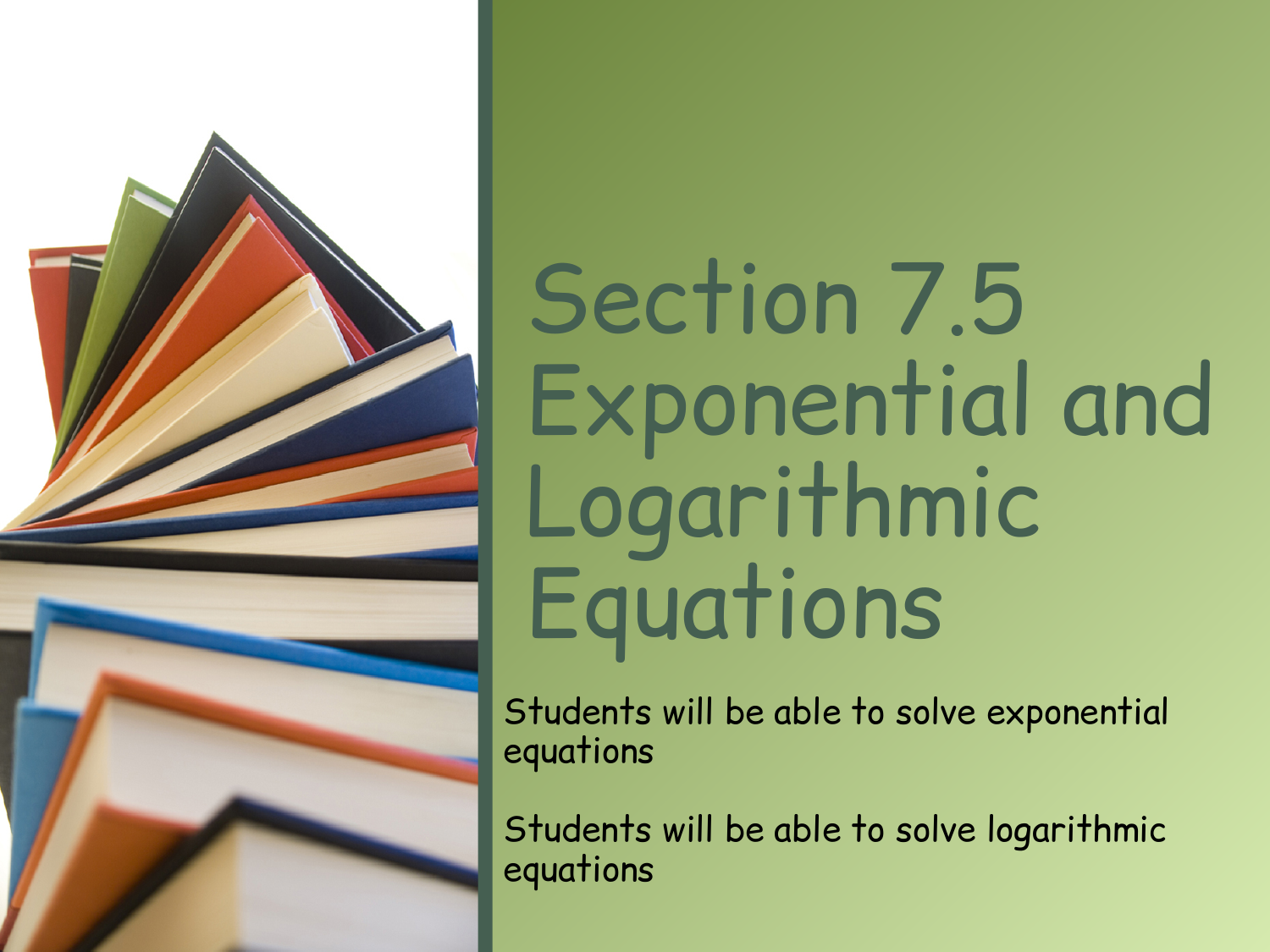

# Section 7.5 Exponential and Logarithmic Equations
Students will be able to solve exponential equations

Students will be able to solve logarithmic equations